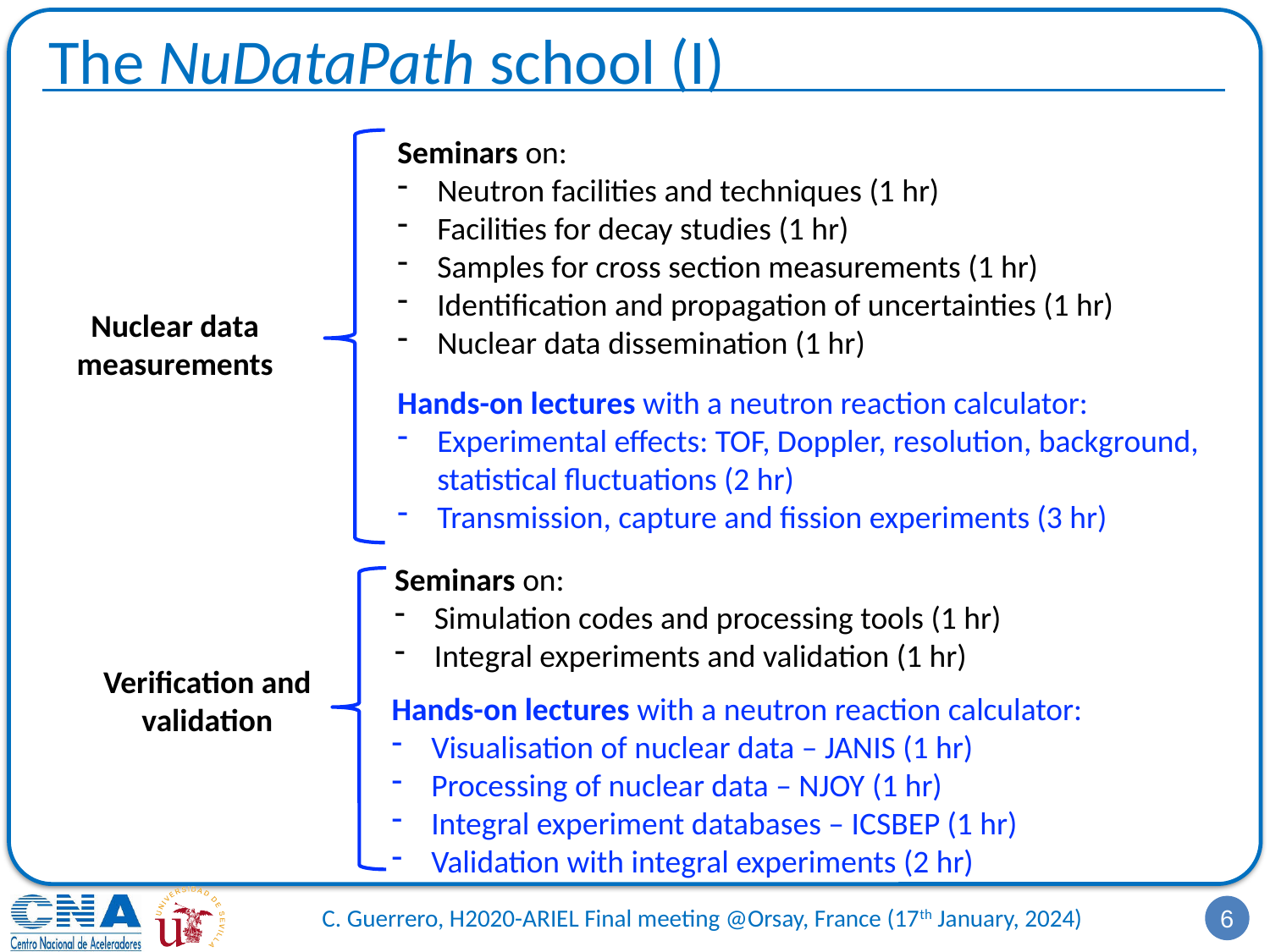

The NuDataPath school (I)
Seminars on:
Neutron facilities and techniques (1 hr)
Facilities for decay studies (1 hr)
Samples for cross section measurements (1 hr)
Identification and propagation of uncertainties (1 hr)
Nuclear data dissemination (1 hr)

Nuclear data measurements
Hands-on lectures with a neutron reaction calculator:
Experimental effects: TOF, Doppler, resolution, background, statistical fluctuations (2 hr)
Transmission, capture and fission experiments (3 hr)
Seminars on:
Simulation codes and processing tools (1 hr)
Integral experiments and validation (1 hr)

Verification and validation
Hands-on lectures with a neutron reaction calculator:
Visualisation of nuclear data – JANIS (1 hr)
Processing of nuclear data – NJOY (1 hr)
Integral experiment databases – ICSBEP (1 hr)
Validation with integral experiments (2 hr)
6